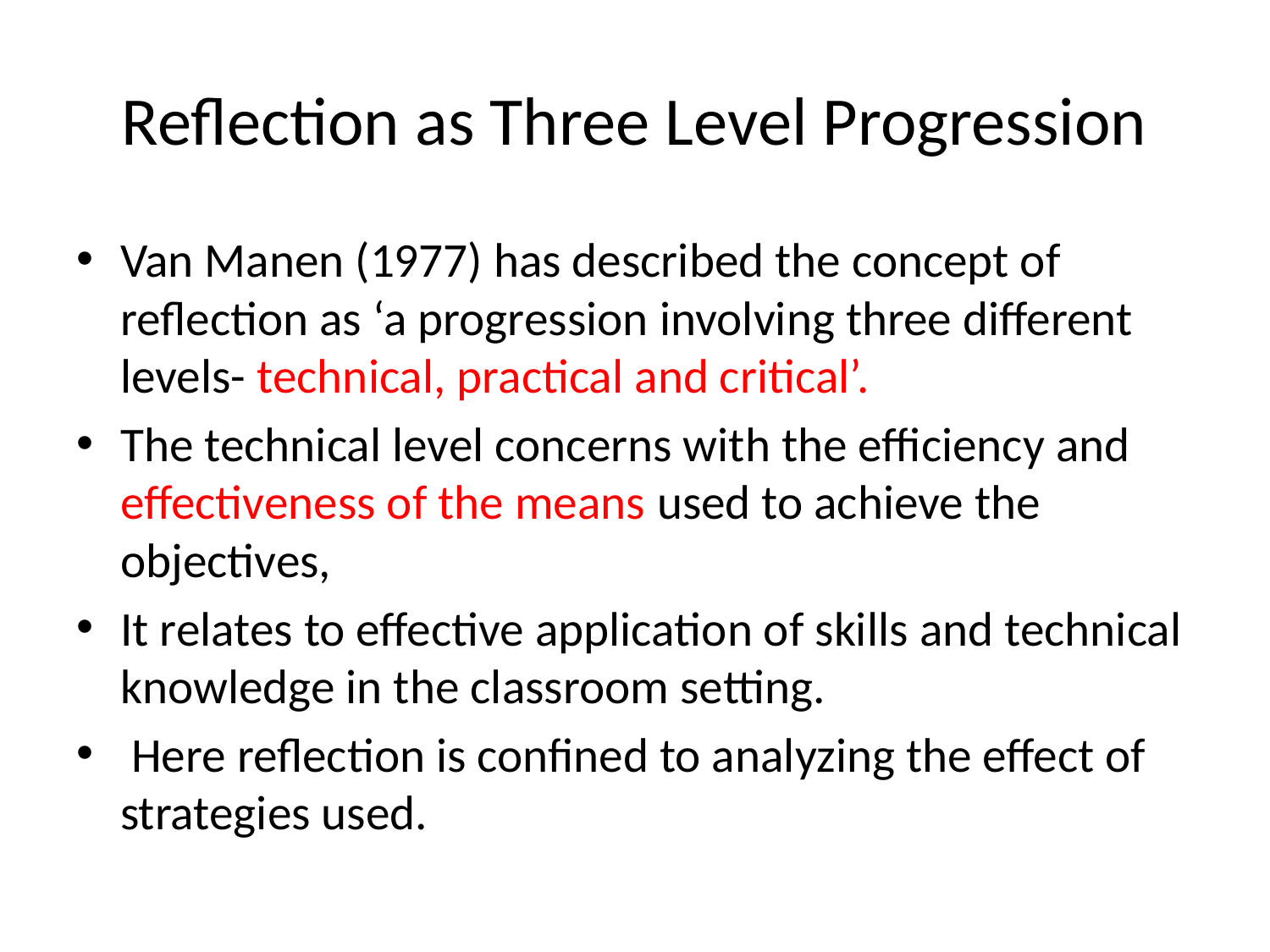

# Reflection as Three Level Progression
Van Manen (1977) has described the concept of reflection as ‘a progression involving three different levels- technical, practical and critical’.
The technical level concerns with the efficiency and effectiveness of the means used to achieve the objectives,
It relates to effective application of skills and technical knowledge in the classroom setting.
 Here reflection is confined to analyzing the effect of strategies used.